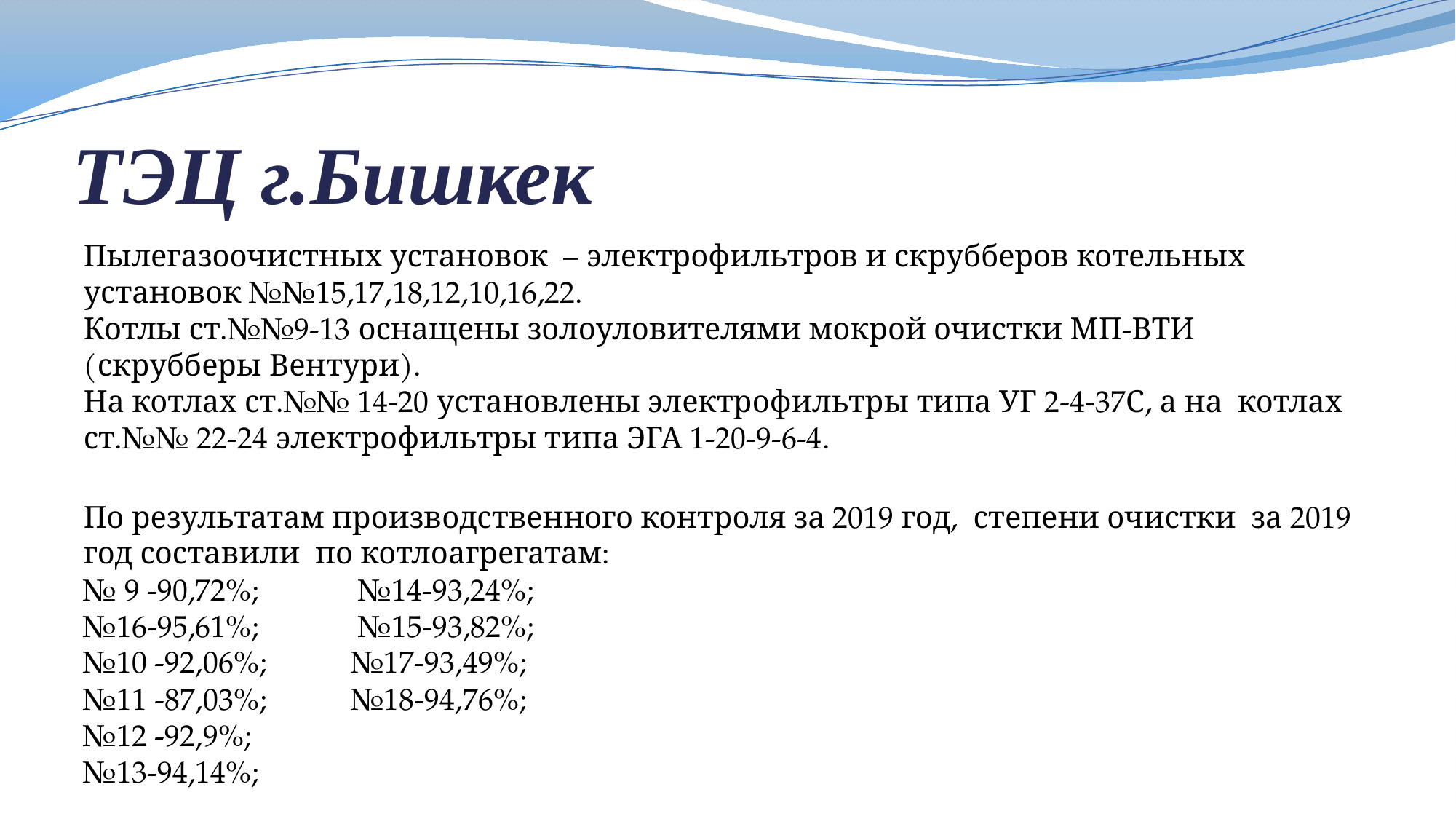

# ТЭЦ г.Бишкек
Пылегазоочистных установок  – электрофильтров и скрубберов котельных установок №№15,17,18,12,10,16,22.
Котлы ст.№№9-13 оснащены золоуловителями мокрой очистки МП-ВТИ (скрубберы Вентури).
На котлах ст.№№ 14-20 установлены электрофильтры типа УГ 2-4-37С, а на  котлах ст.№№ 22-24 электрофильтры типа ЭГА 1-20-9-6-4.
По результатам производственного контроля за 2019 год,  степени очистки  за 2019 год составили  по котлоагрегатам:
№ 9 -90,72%;             №14-93,24%;
№16-95,61%;             №15-93,82%;
№10 -92,06%;           №17-93,49%;
№11 -87,03%;           №18-94,76%;
№12 -92,9%;
№13-94,14%;